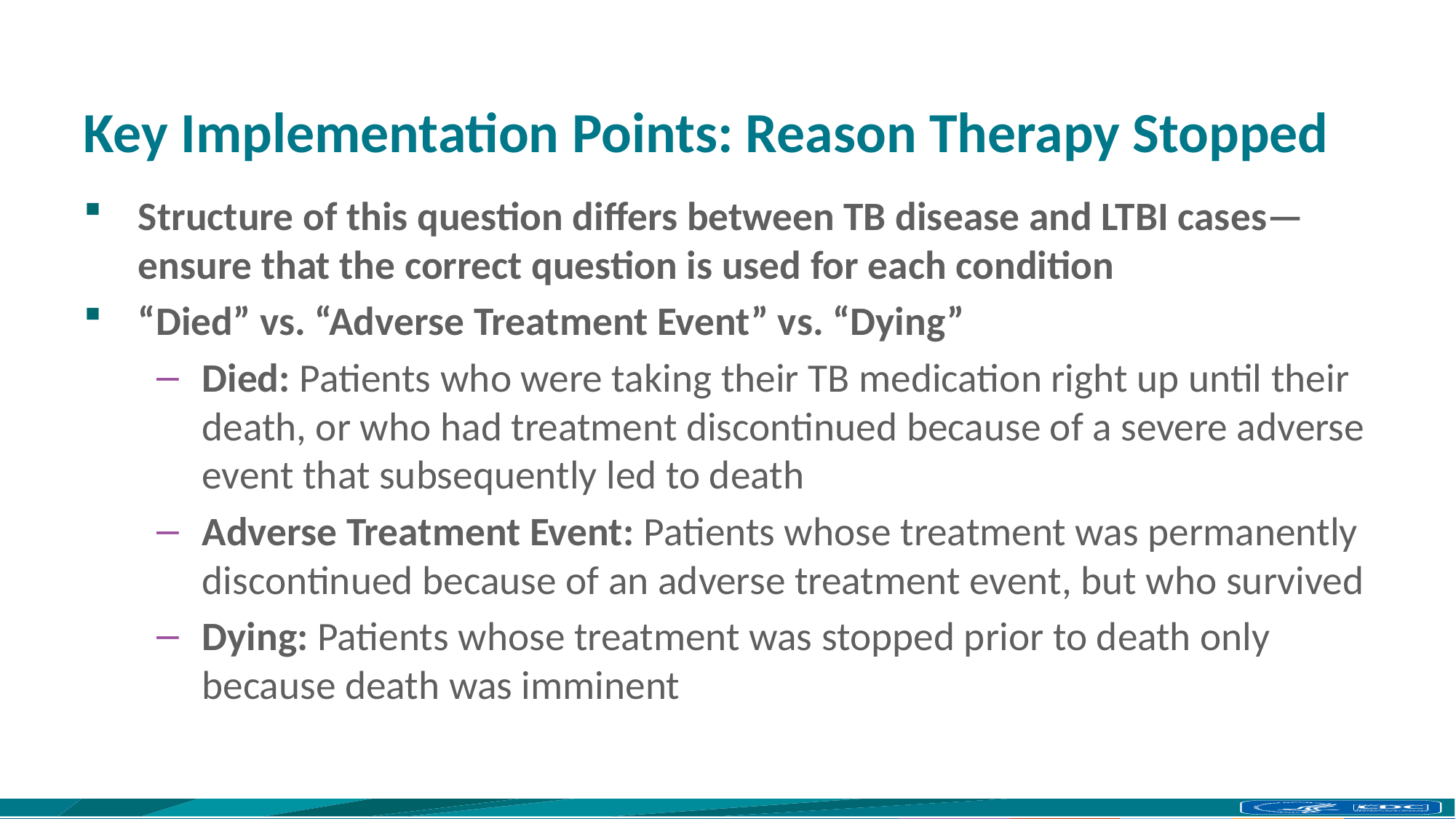

# Key Implementation Points: Reason Therapy Stopped
Structure of this question differs between TB disease and LTBI cases—ensure that the correct question is used for each condition
“Died” vs. “Adverse Treatment Event” vs. “Dying”
Died: Patients who were taking their TB medication right up until their death, or who had treatment discontinued because of a severe adverse event that subsequently led to death
Adverse Treatment Event: Patients whose treatment was permanently discontinued because of an adverse treatment event, but who survived
Dying: Patients whose treatment was stopped prior to death only because death was imminent